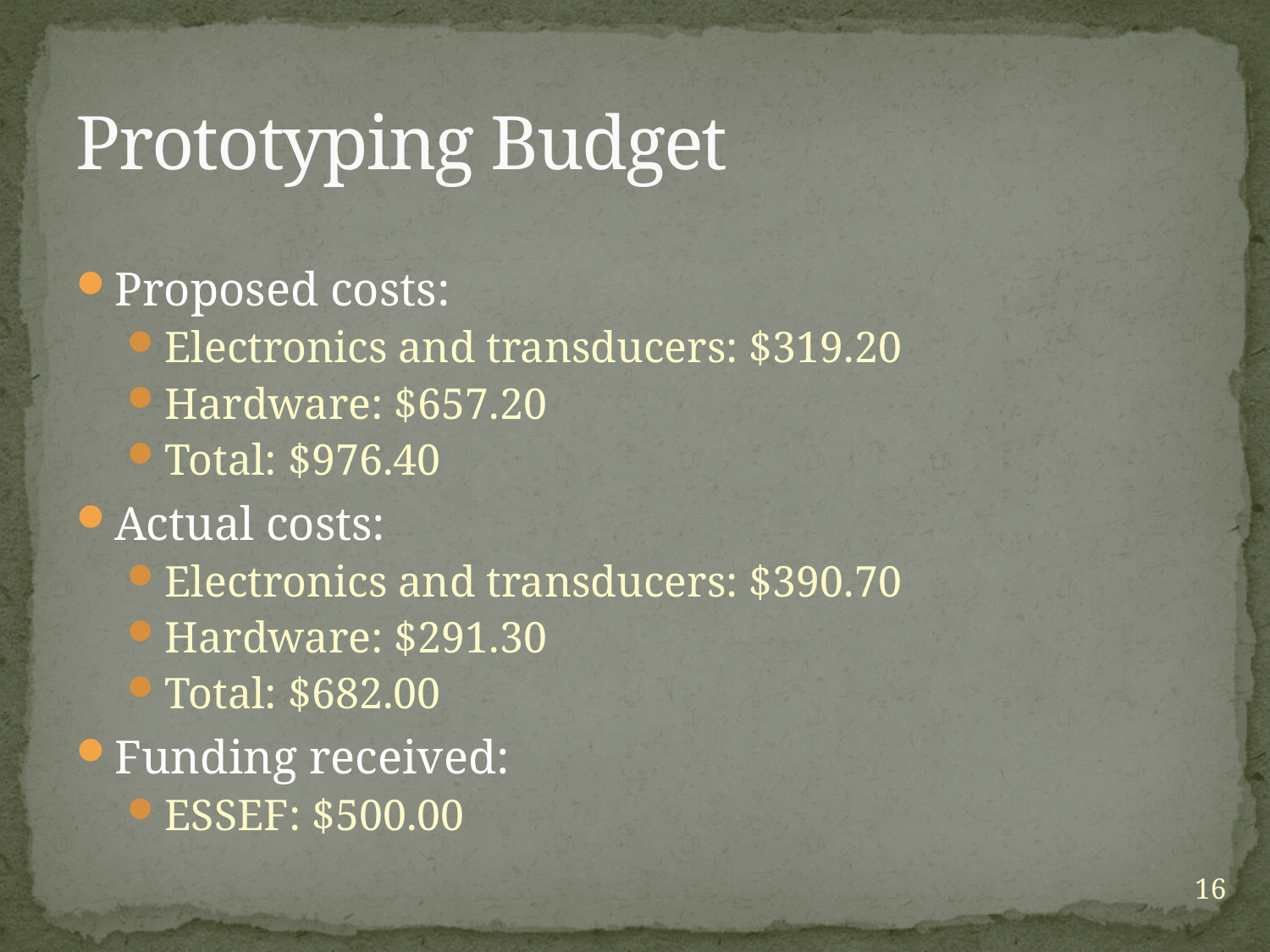

# Prototyping Budget

Proposed costs:
Electronics and transducers: $319.20
Hardware: $657.20
Total: $976.40
Actual costs:
Electronics and transducers: $390.70
Hardware: $291.30
Total: $682.00
Funding received:
ESSEF: $500.00
16